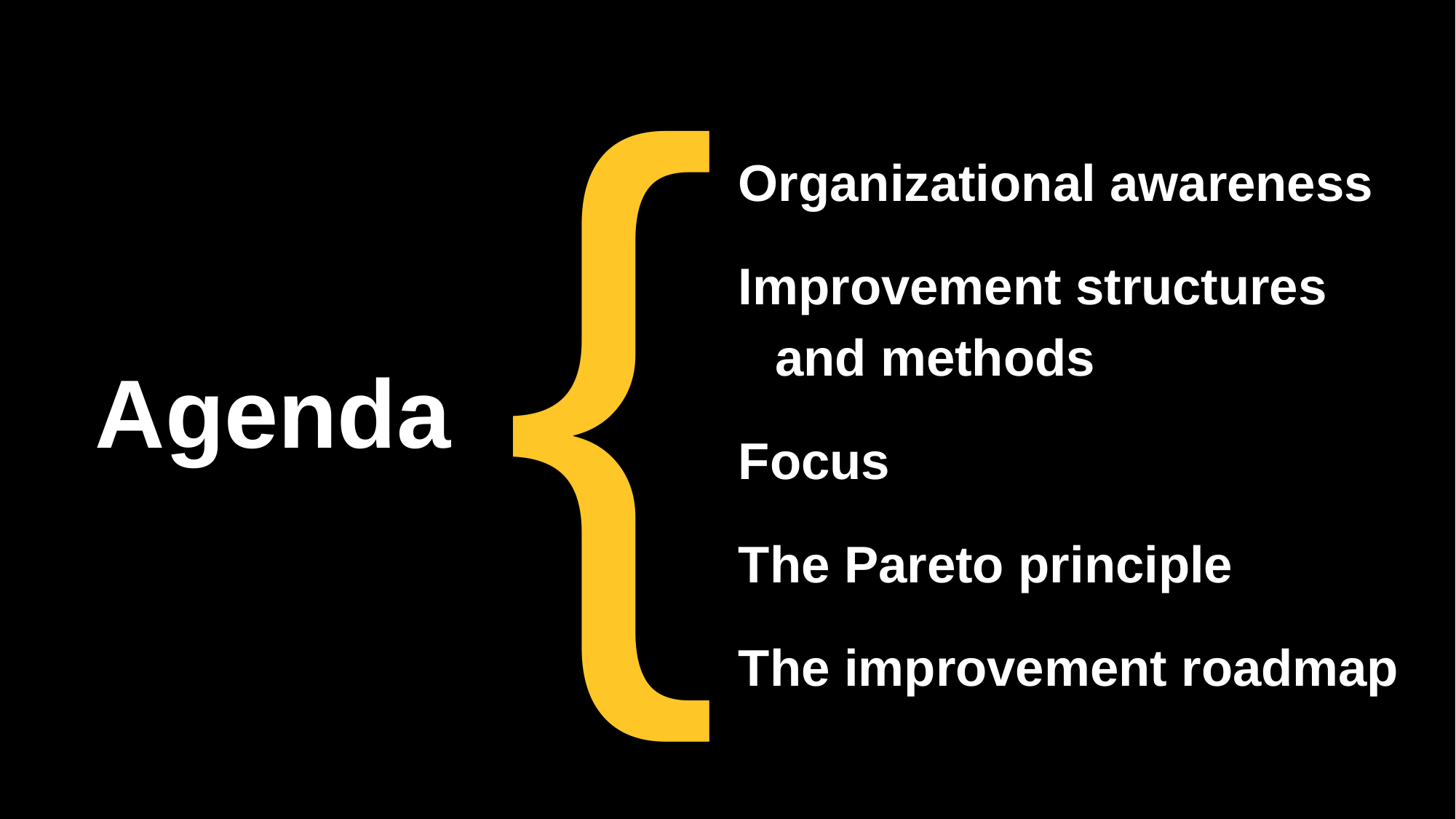

Organizational awareness
Improvement structures and methods
Focus
The Pareto principle
The improvement roadmap
# Agenda